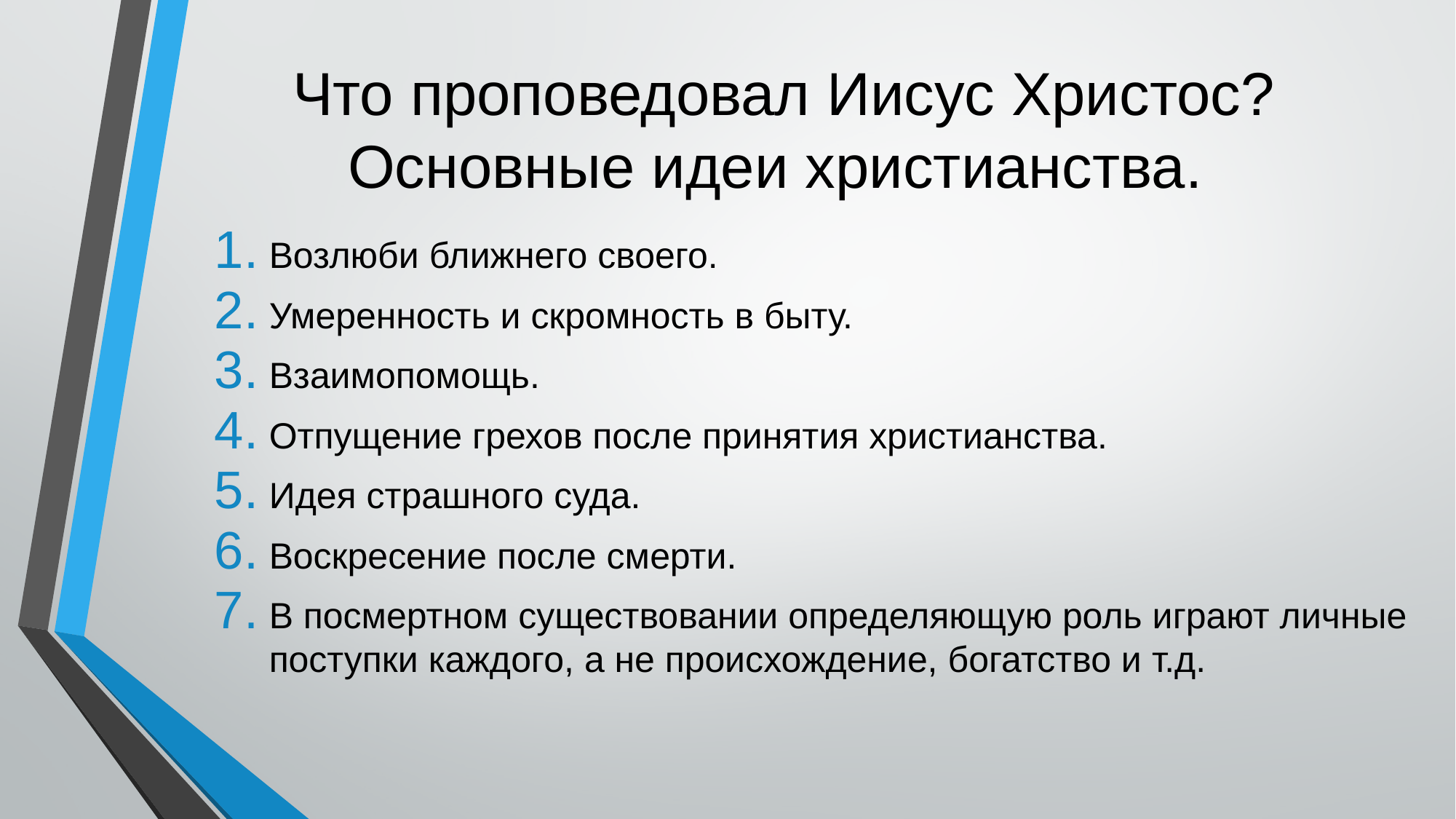

# Что проповедовал Иисус Христос? Основные идеи христианства.
Возлюби ближнего своего.
Умеренность и скромность в быту.
Взаимопомощь.
Отпущение грехов после принятия христианства.
Идея страшного суда.
Воскресение после смерти.
В посмертном существовании определяющую роль играют личные поступки каждого, а не происхождение, богатство и т.д.